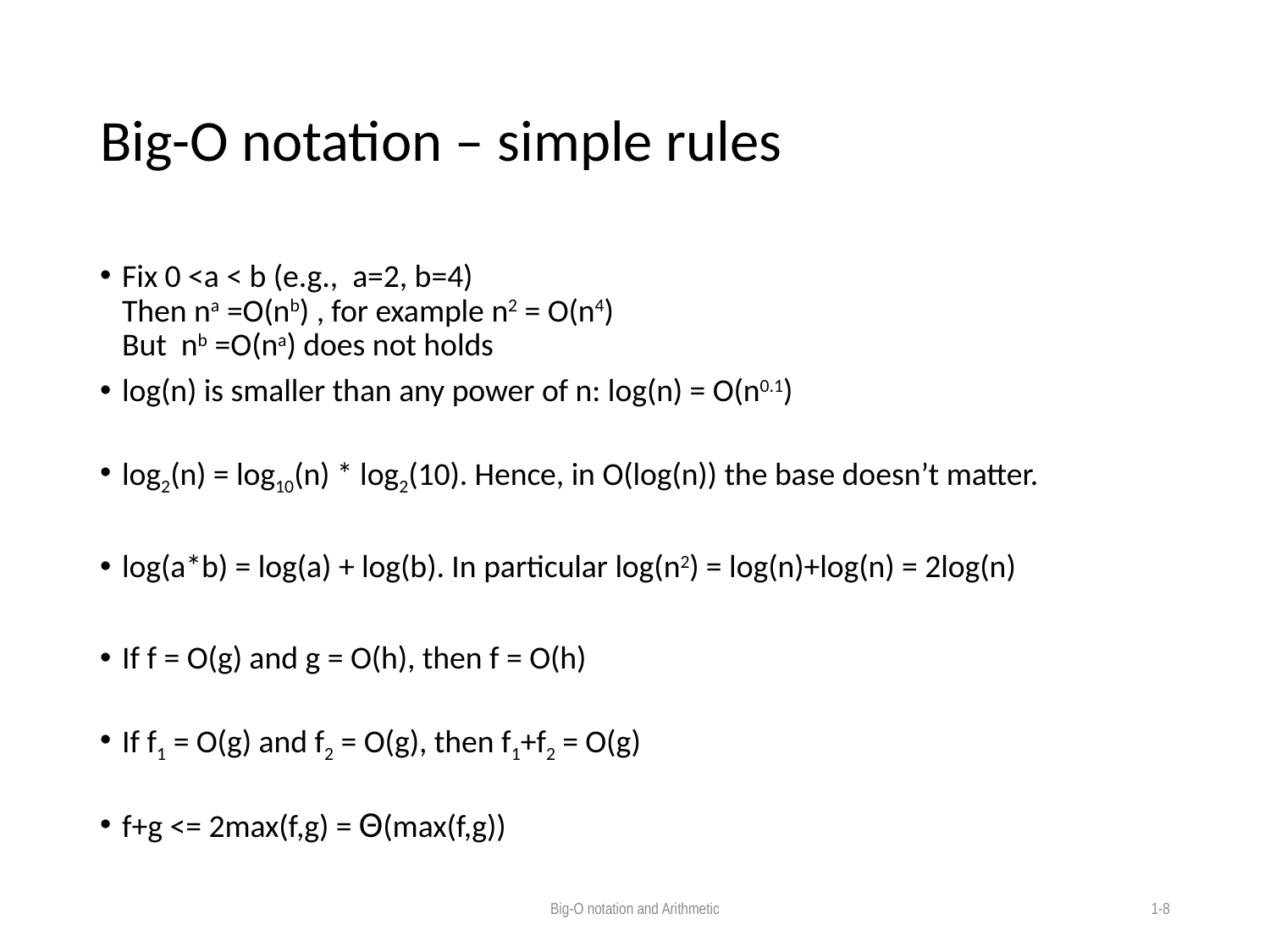

# Big-O notation – simple rules
Fix 0 <a < b (e.g.,  a=2, b=4)
Then na =O(nb) , for example n2 = O(n4)
But  nb =O(na) does not holds
log(n) is smaller than any power of n: log(n) = O(n0.1)
log2(n) = log10(n) * log2(10). Hence, in O(log(n)) the base doesn’t matter.

log(a*b) = log(a) + log(b). In particular log(n2) = log(n)+log(n) = 2log(n)

If f = O(g) and g = O(h), then f = O(h)
If f1 = O(g) and f2 = O(g), then f1+f2 = O(g)
f+g <= 2max(f,g) = Θ(max(f,g))

Big-O notation and Arithmetic
1-8